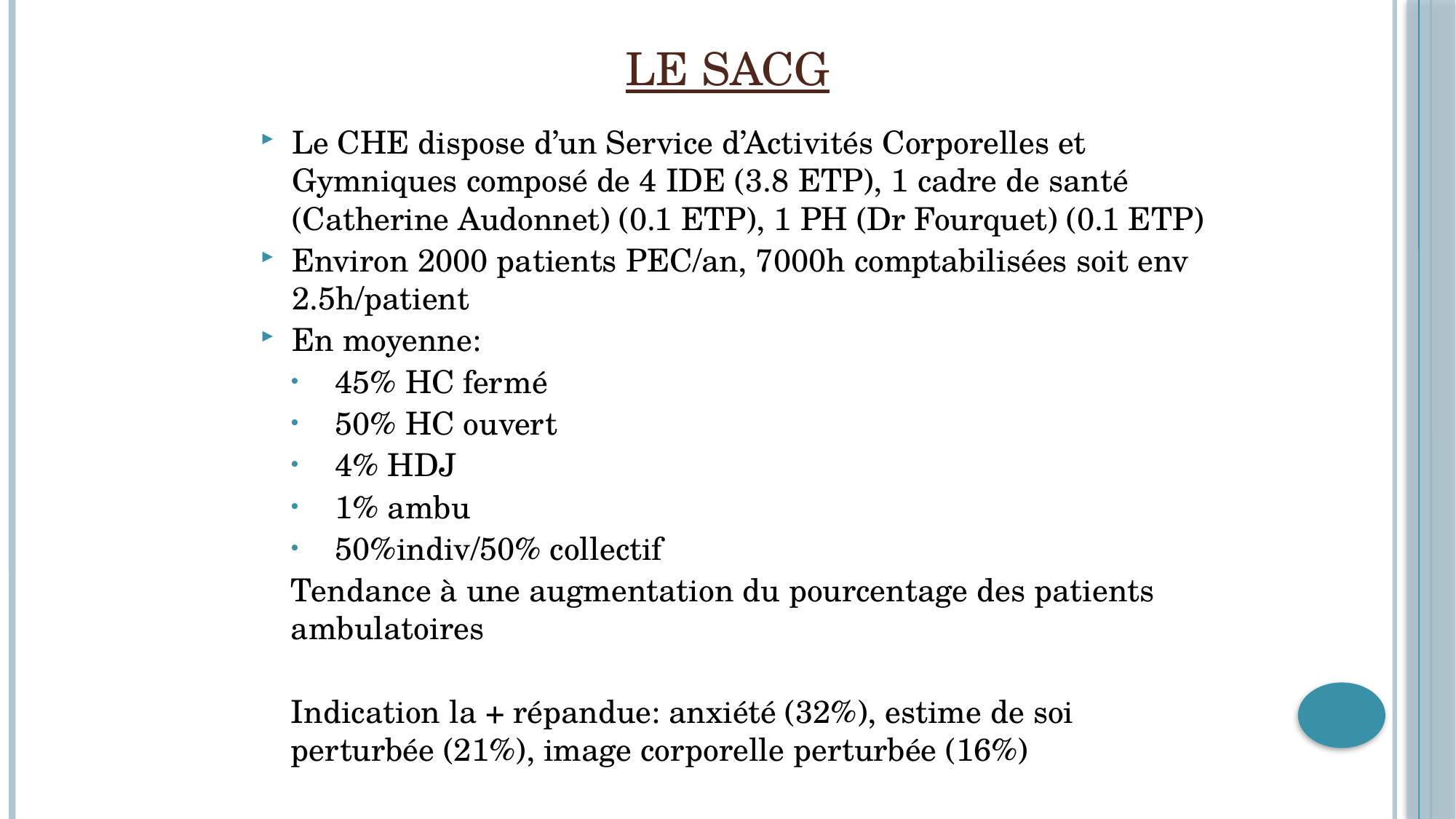

# Le SACG
Le CHE dispose d’un Service d’Activités Corporelles et Gymniques composé de 4 IDE (3.8 ETP), 1 cadre de santé (Catherine Audonnet) (0.1 ETP), 1 PH (Dr Fourquet) (0.1 ETP)
Environ 2000 patients PEC/an, 7000h comptabilisées soit env 2.5h/patient
En moyenne:
45% HC fermé
50% HC ouvert
4% HDJ
1% ambu
50%indiv/50% collectif
Tendance à une augmentation du pourcentage des patients ambulatoires

Indication la + répandue: anxiété (32%), estime de soi perturbée (21%), image corporelle perturbée (16%)